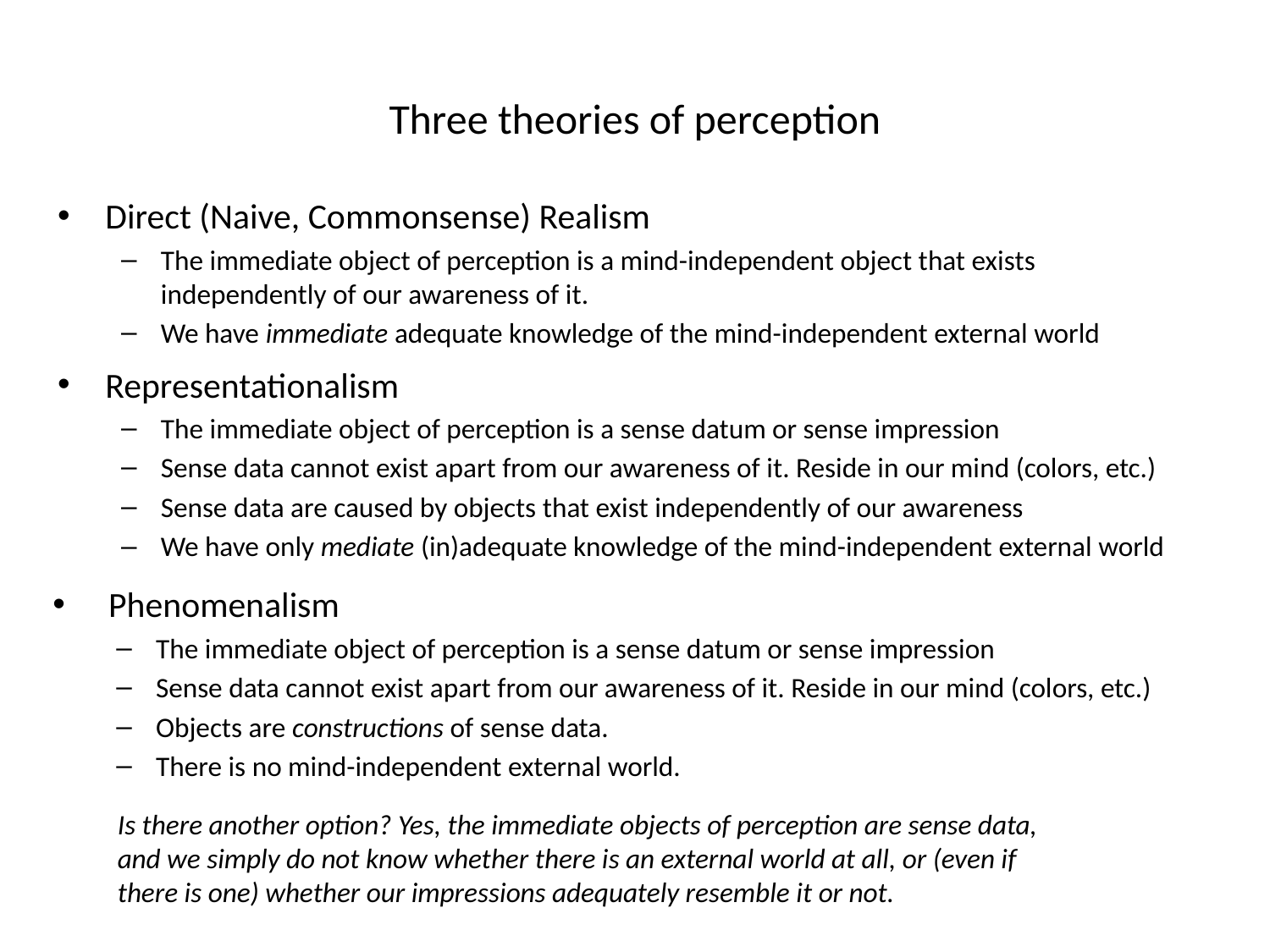

# Three theories of perception
Direct (Naive, Commonsense) Realism
The immediate object of perception is a mind-independent object that exists                        independently of our awareness of it.
We have immediate adequate knowledge of the mind-independent external world

Representationalism
The immediate object of perception is a sense datum or sense impression
Sense data cannot exist apart from our awareness of it. Reside in our mind (colors, etc.)
Sense data are caused by objects that exist independently of our awareness
We have only mediate (in)adequate knowledge of the mind-independent external world

 Phenomenalism
The immediate object of perception is a sense datum or sense impression
Sense data cannot exist apart from our awareness of it. Reside in our mind (colors, etc.)
Objects are constructions of sense data.
There is no mind-independent external world.

Is there another option? Yes, the immediate objects of perception are sense data, and we simply do not know whether there is an external world at all, or (even if there is one) whether our impressions adequately resemble it or not.